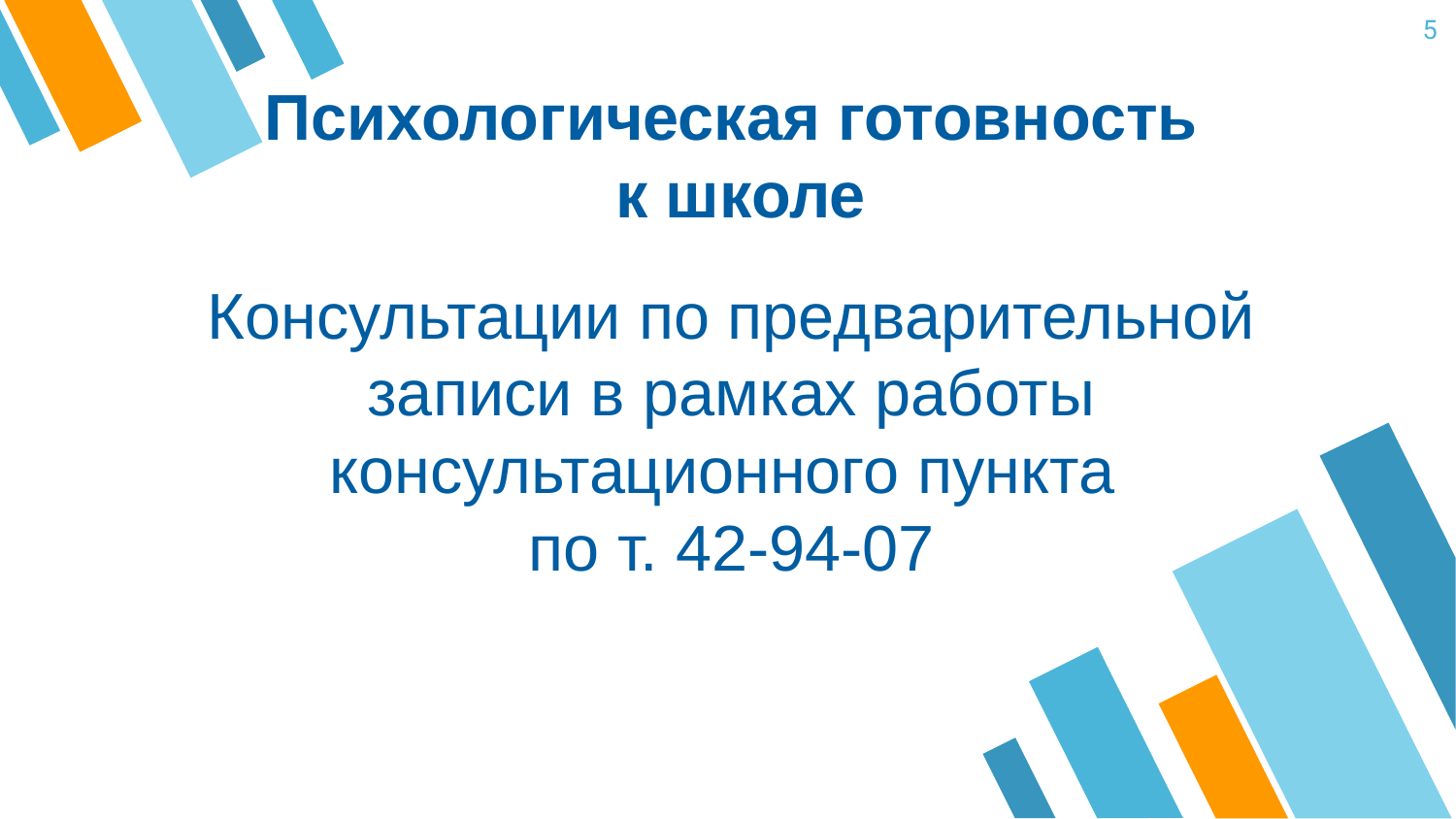

5
Психологическая готовность
 к школе
Консультации по предварительной записи в рамках работы консультационного пункта
по т. 42-94-07